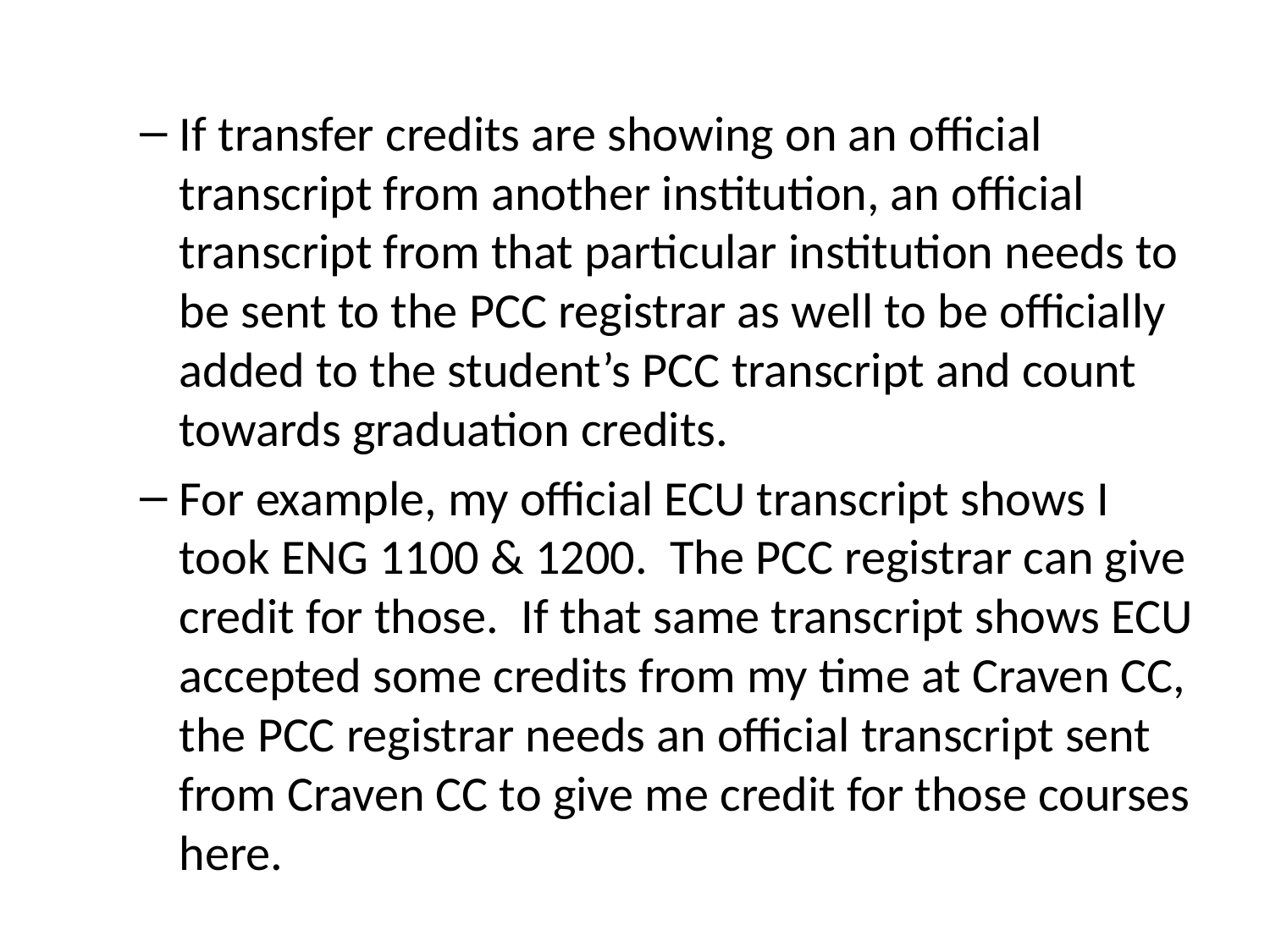

If transfer credits are showing on an official transcript from another institution, an official transcript from that particular institution needs to be sent to the PCC registrar as well to be officially added to the student’s PCC transcript and count towards graduation credits.
For example, my official ECU transcript shows I took ENG 1100 & 1200.  The PCC registrar can give credit for those.  If that same transcript shows ECU accepted some credits from my time at Craven CC, the PCC registrar needs an official transcript sent from Craven CC to give me credit for those courses here.